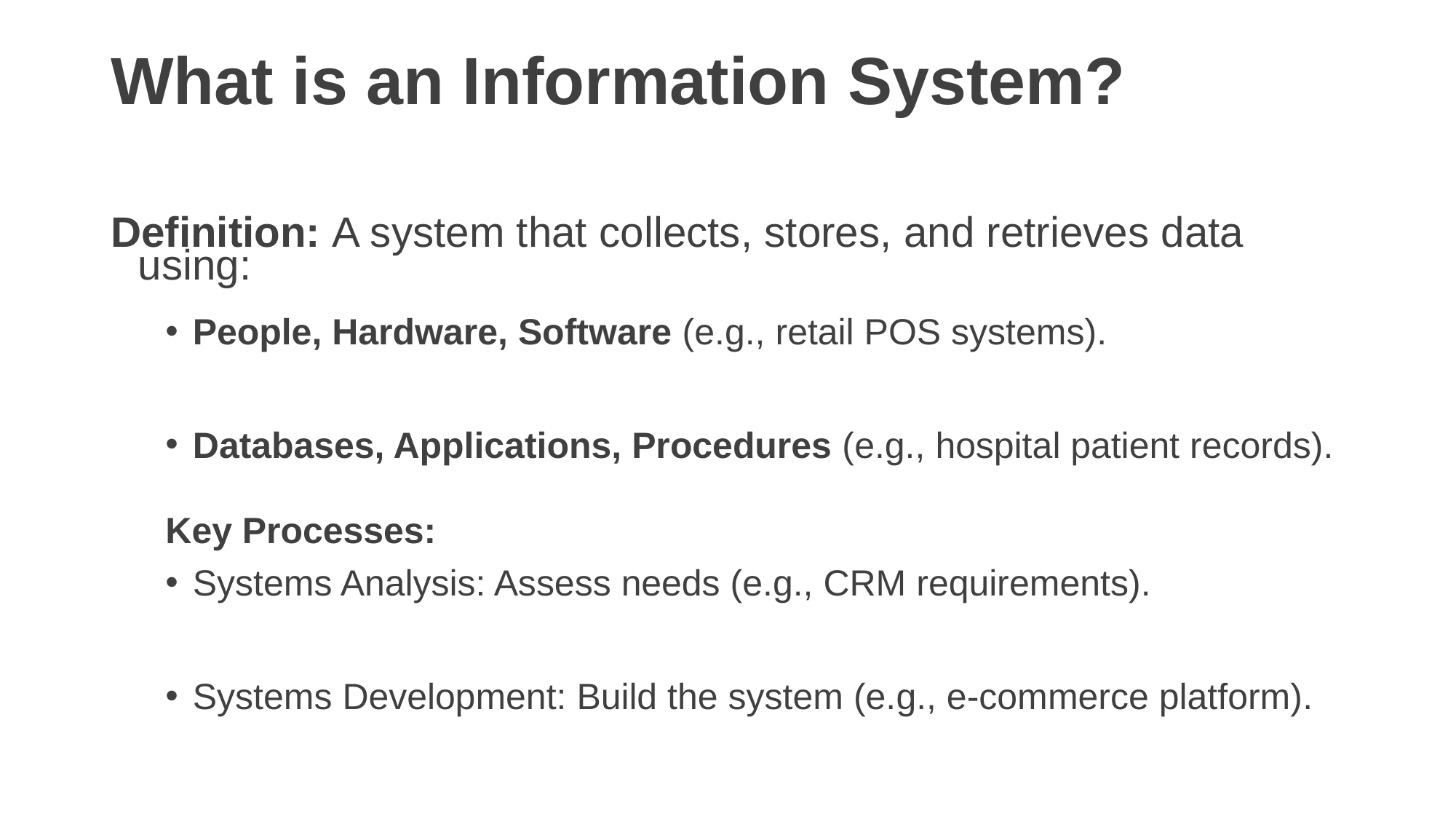

# What is an Information System?
Definition: A system that collects, stores, and retrieves data using:
People, Hardware, Software (e.g., retail POS systems).

Databases, Applications, Procedures (e.g., hospital patient records).
Key Processes:
Systems Analysis: Assess needs (e.g., CRM requirements).

Systems Development: Build the system (e.g., e-commerce platform).